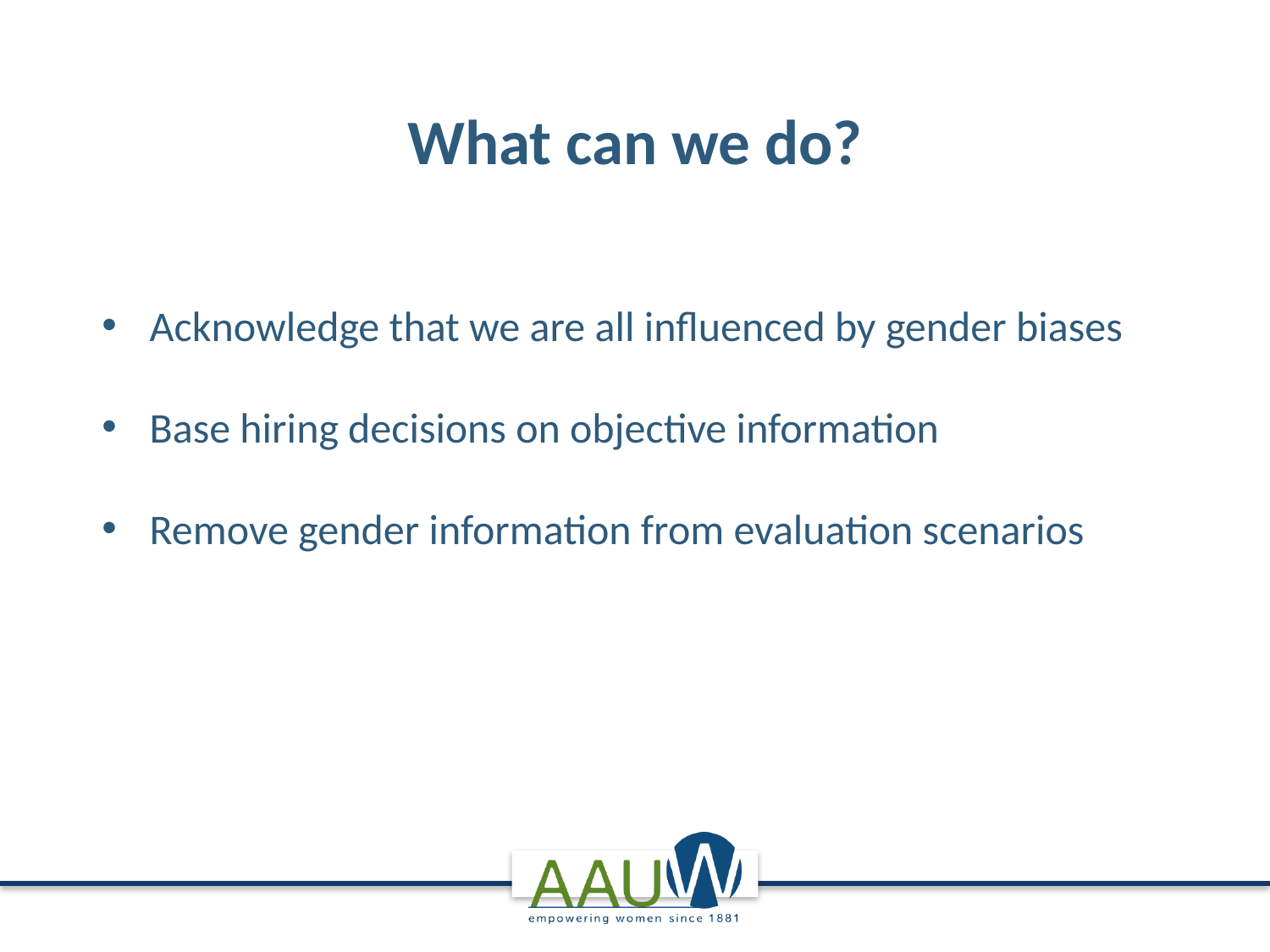

What can we do?
Acknowledge that we are all influenced by gender biases

Base hiring decisions on objective information

Remove gender information from evaluation scenarios